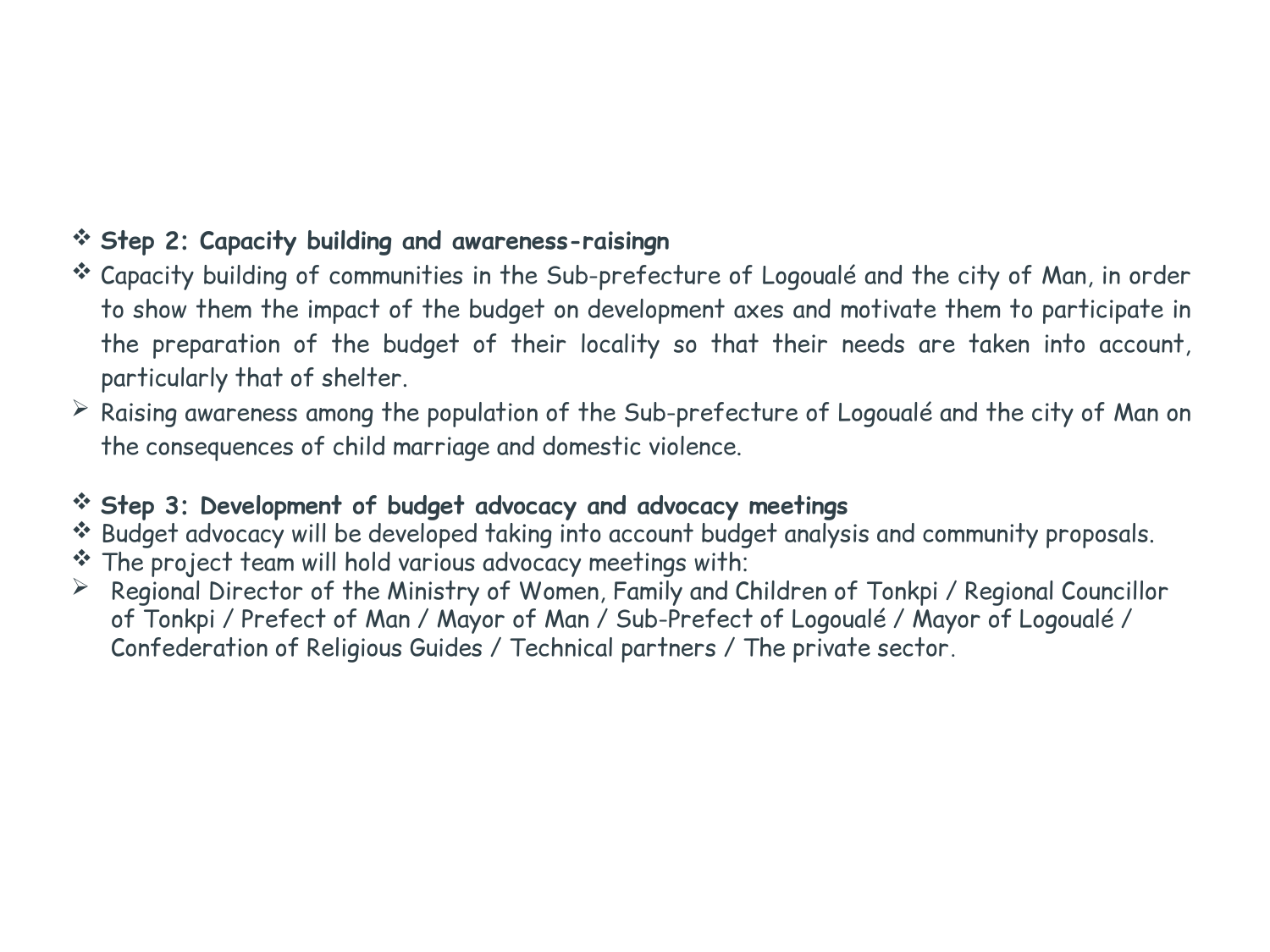

Step 2: Capacity building and awareness-raisingn
Capacity building of communities in the Sub-prefecture of Logoualé and the city of Man, in order to show them the impact of the budget on development axes and motivate them to participate in the preparation of the budget of their locality so that their needs are taken into account, particularly that of shelter.
Raising awareness among the population of the Sub-prefecture of Logoualé and the city of Man on the consequences of child marriage and domestic violence.

Step 3: Development of budget advocacy and advocacy meetings
Budget advocacy will be developed taking into account budget analysis and community proposals.
The project team will hold various advocacy meetings with:
Regional Director of the Ministry of Women, Family and Children of Tonkpi / Regional Councillor of Tonkpi / Prefect of Man / Mayor of Man / Sub-Prefect of Logoualé / Mayor of Logoualé / Confederation of Religious Guides / Technical partners / The private sector.